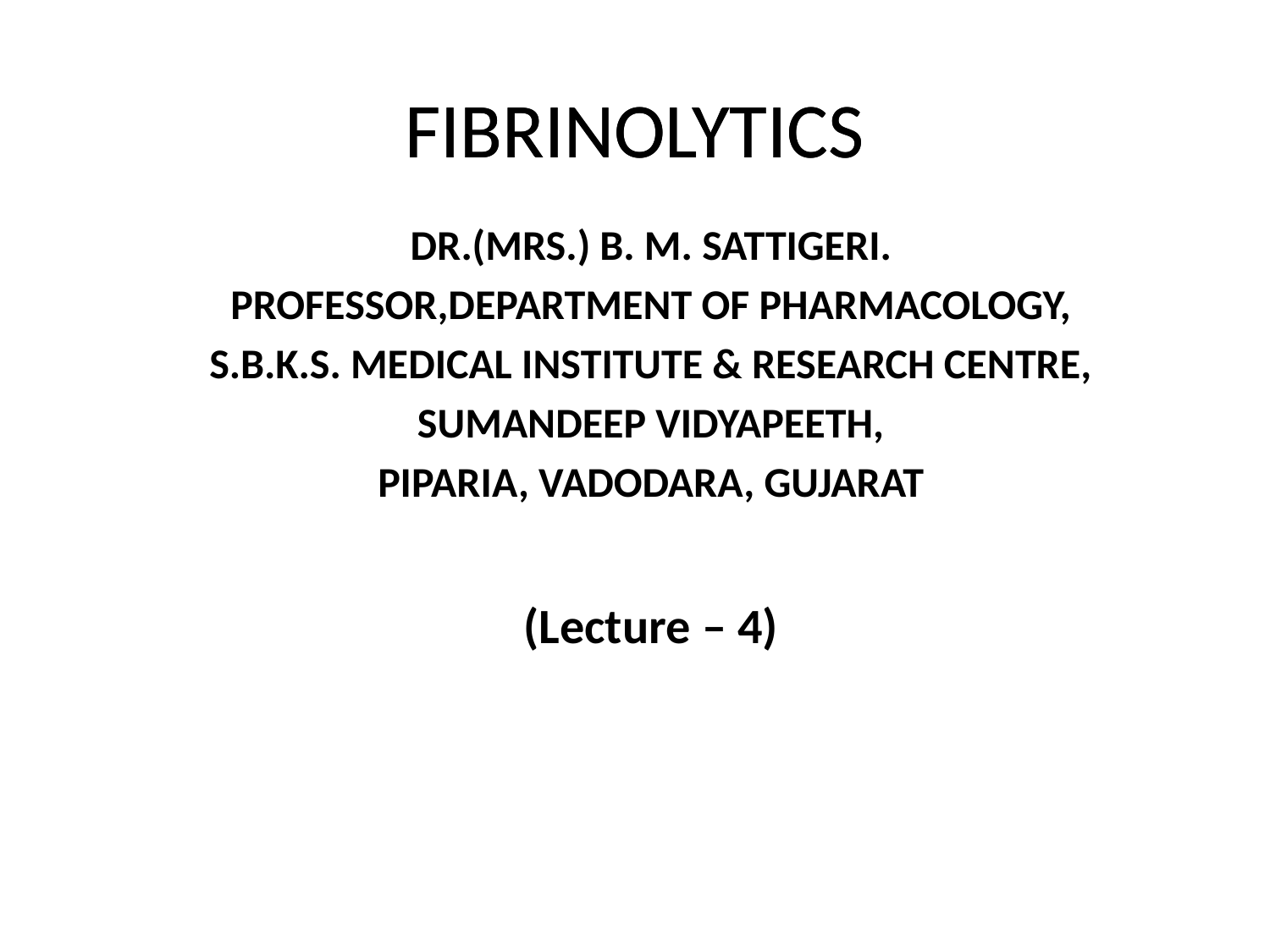

FIBRINOLYTICS
# FIBRINOLYTICS
DR.(MRS.) B. M. SATTIGERI.
PROFESSOR,DEPARTMENT OF PHARMACOLOGY,
S.B.K.S. MEDICAL INSTITUTE & RESEARCH CENTRE,
SUMANDEEP VIDYAPEETH,
PIPARIA, VADODARA, GUJARAT

(Lecture – 4)